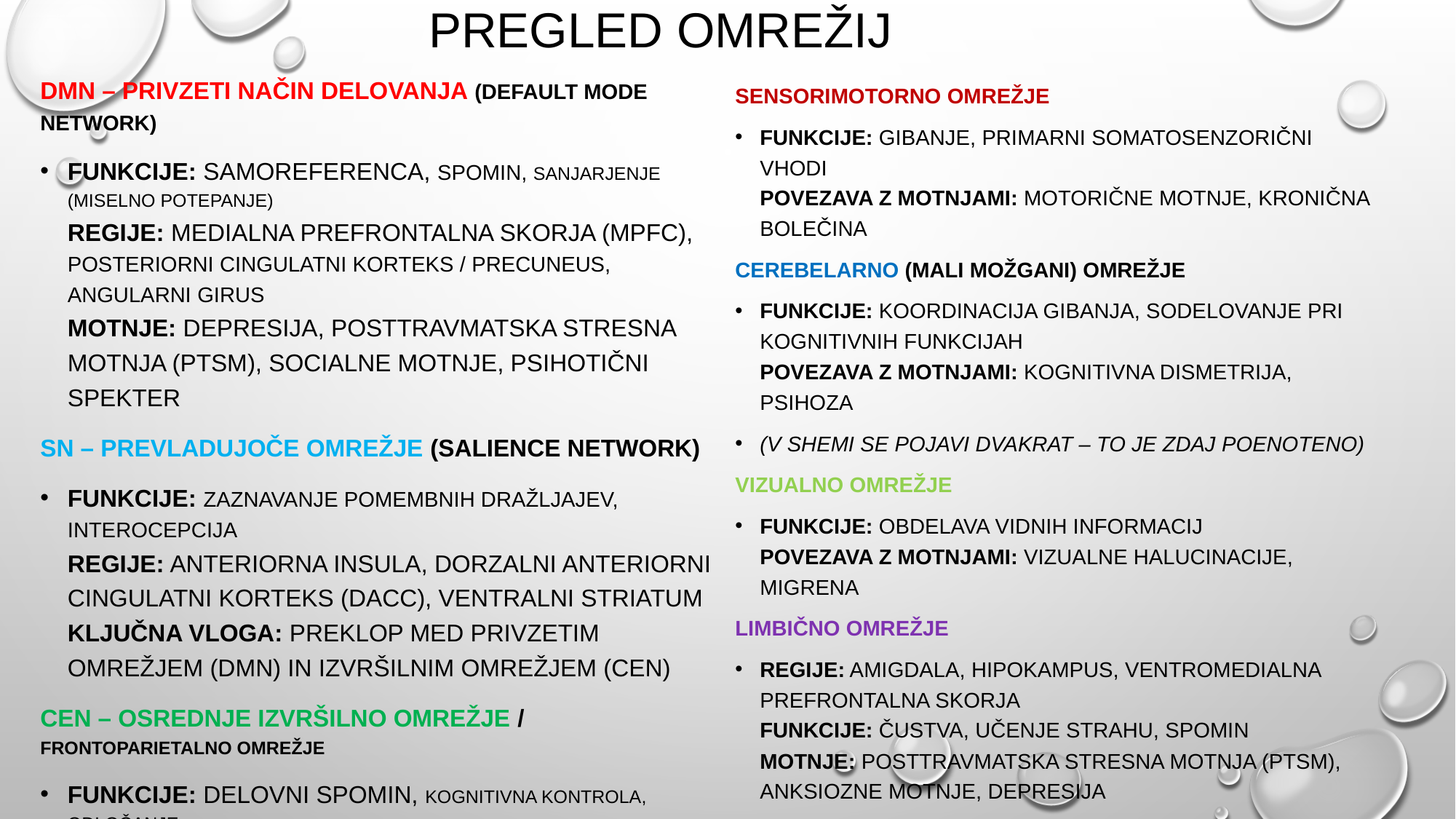

# Pregled omrežij
DMN – Privzeti način delovanja (Default Mode Network)
Funkcije: samoreferenca, spomin, sanjarjenje (miselno potepanje)
Regije: medialna prefrontalna skorja (mPFC), posteriorni cingulatni korteks / precuneus, angularni girus
Motnje: depresija, posttravmatska stresna motnja (PTSM), socialne motnje, psihotični spekter
SN – prevladujoče Omrežje (Salience Network)
Funkcije: zaznavanje pomembnih dražljajev, interocepcija
Regije: anteriorna insula, dorzalni anteriorni cingulatni korteks (dACC), ventralni striatum
Ključna vloga: preklop med privzetim omrežjem (DMN) in izvršilnim omrežjem (CEN)
CEN – osrednje izvršilno omrežje / frontoparietalno omrežje
Funkcije: delovni spomin, kognitivna kontrola, odločanje
Regije: dorzolateralna prefrontalna skorja (DLPFC), parietalna skorja
Motnje: depresija, motnja pozornosti s hiperaktivnostjo (ADHD), shizofrenija
Sensorimotorno omrežje
Funkcije: gibanje, primarni somatosenzorični vhodi
Povezava z motnjami: motorične motnje, kronična bolečina
Cerebelarno (mali možgani) omrežje
Funkcije: koordinacija gibanja, sodelovanje pri kognitivnih funkcijah
Povezava z motnjami: kognitivna dismetrija, psihoza
(v shemi se pojavi dvakrat – to je zdaj poenoteno)
Vizualno omrežje
Funkcije: obdelava vidnih informacij
Povezava z motnjami: vizualne halucinacije, migrena
Limbično omrežje
Regije: amigdala, hipokampus, ventromedialna prefrontalna skorja
Funkcije: čustva, učenje strahu, spomin
Motnje: posttravmatska stresna motnja (PTSM), anksiozne motnje, depresija